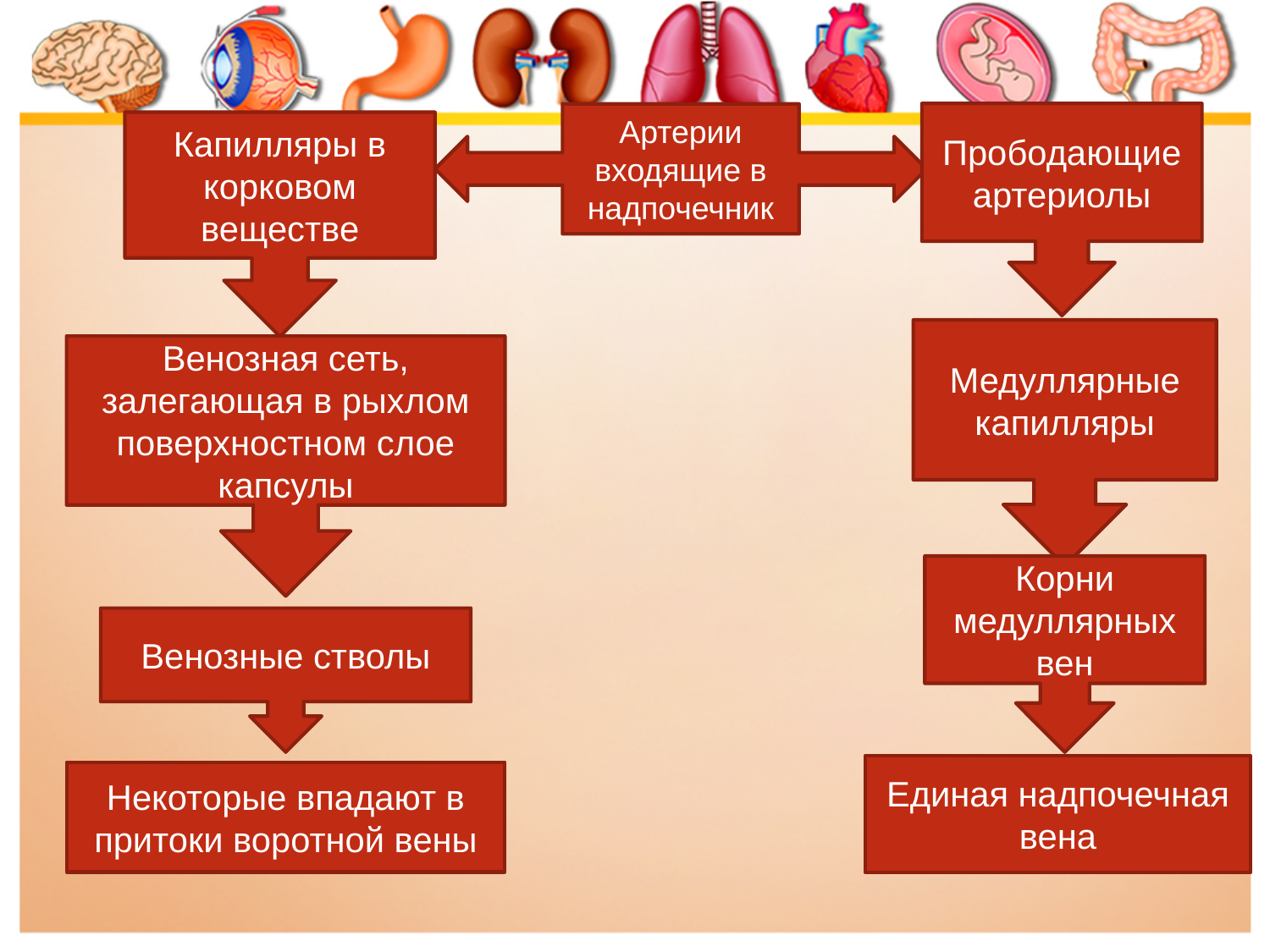

Прободающие артериолы
Артерии входящие в надпочечник
Капилляры в корковом веществе
Медуллярные капилляры
Венозная сеть, залегающая в рыхлом поверхностном слое капсулы
Корни медуллярных вен
Венозные стволы
Единая надпочечная вена
Некоторые впадают в притоки воротной вены